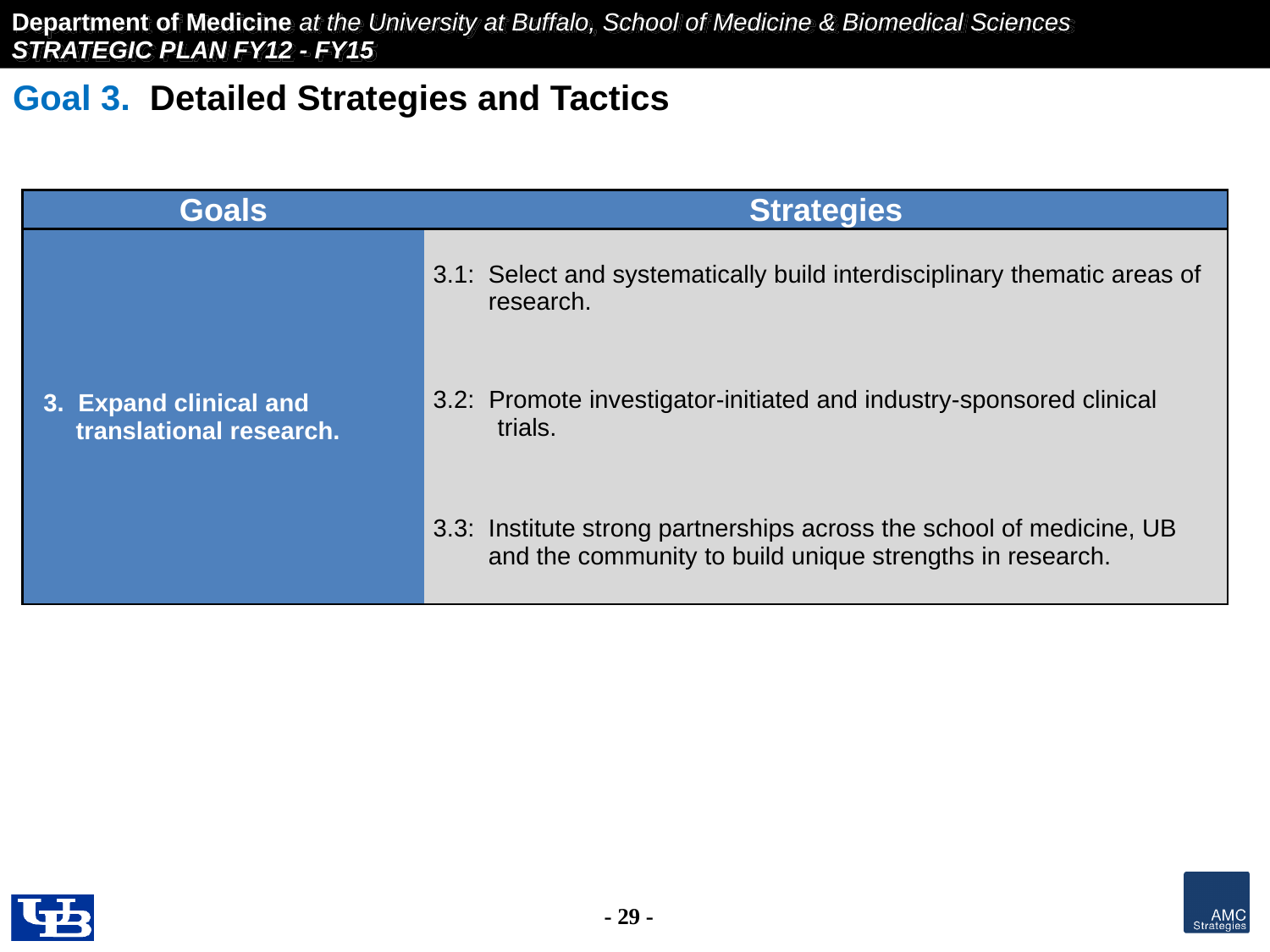

Goal 3.  Detailed Strategies and Tactics
| Goals | Strategies |
| --- | --- |
| 3. Expand clinical and translational research. | 3.1: Select and systematically build interdisciplinary thematic areas of research. |
|  | 3.2: Promote investigator-initiated and industry-sponsored clinical trials. |
|  | 3.3: Institute strong partnerships across the school of medicine, UB and the community to build unique strengths in research. |